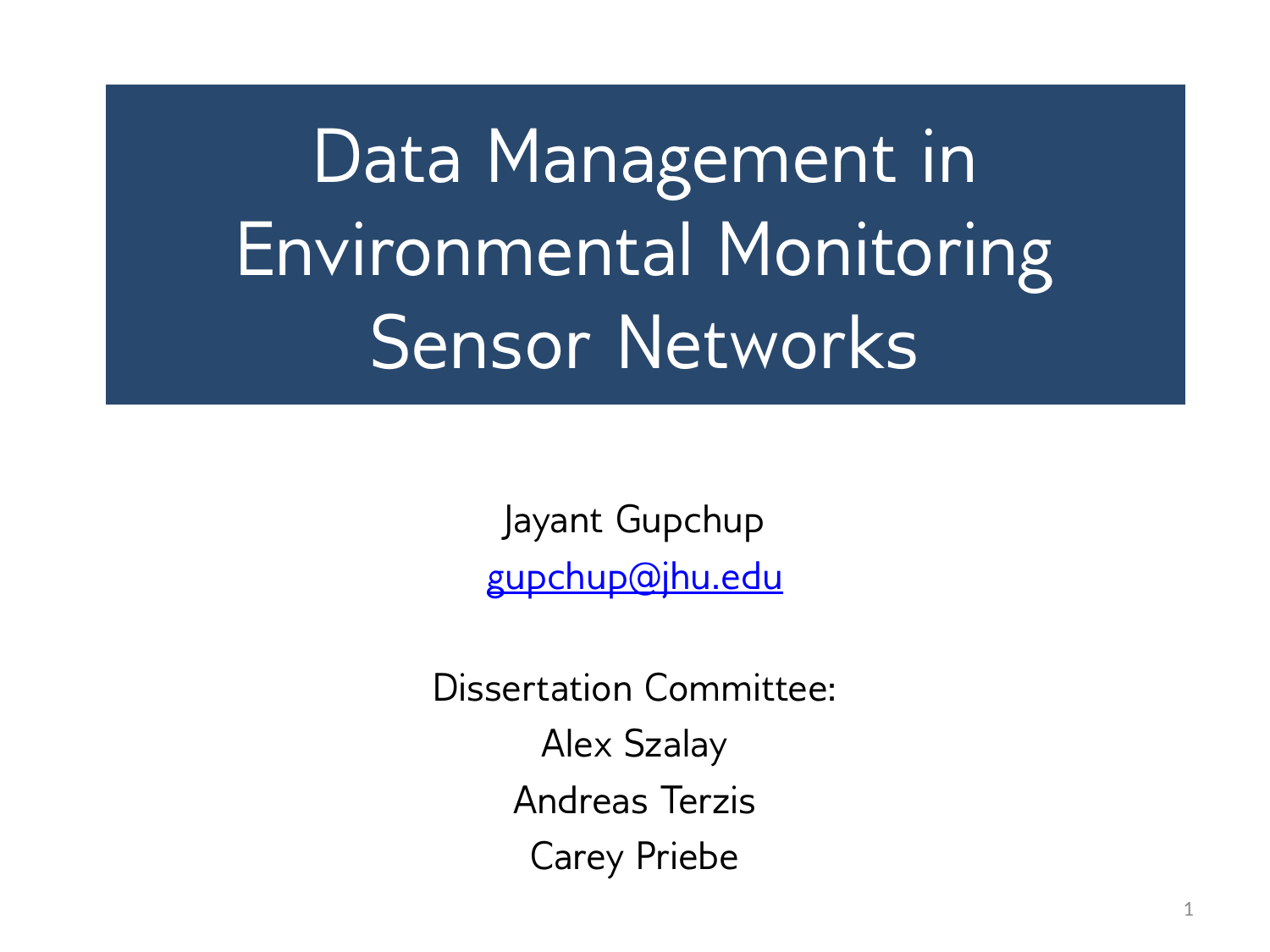

# Data Management in Environmental Monitoring Sensor Networks
Jayant Gupchup
gupchup@jhu.edu

Dissertation Committee:
Alex Szalay
Andreas Terzis
Carey Priebe

1